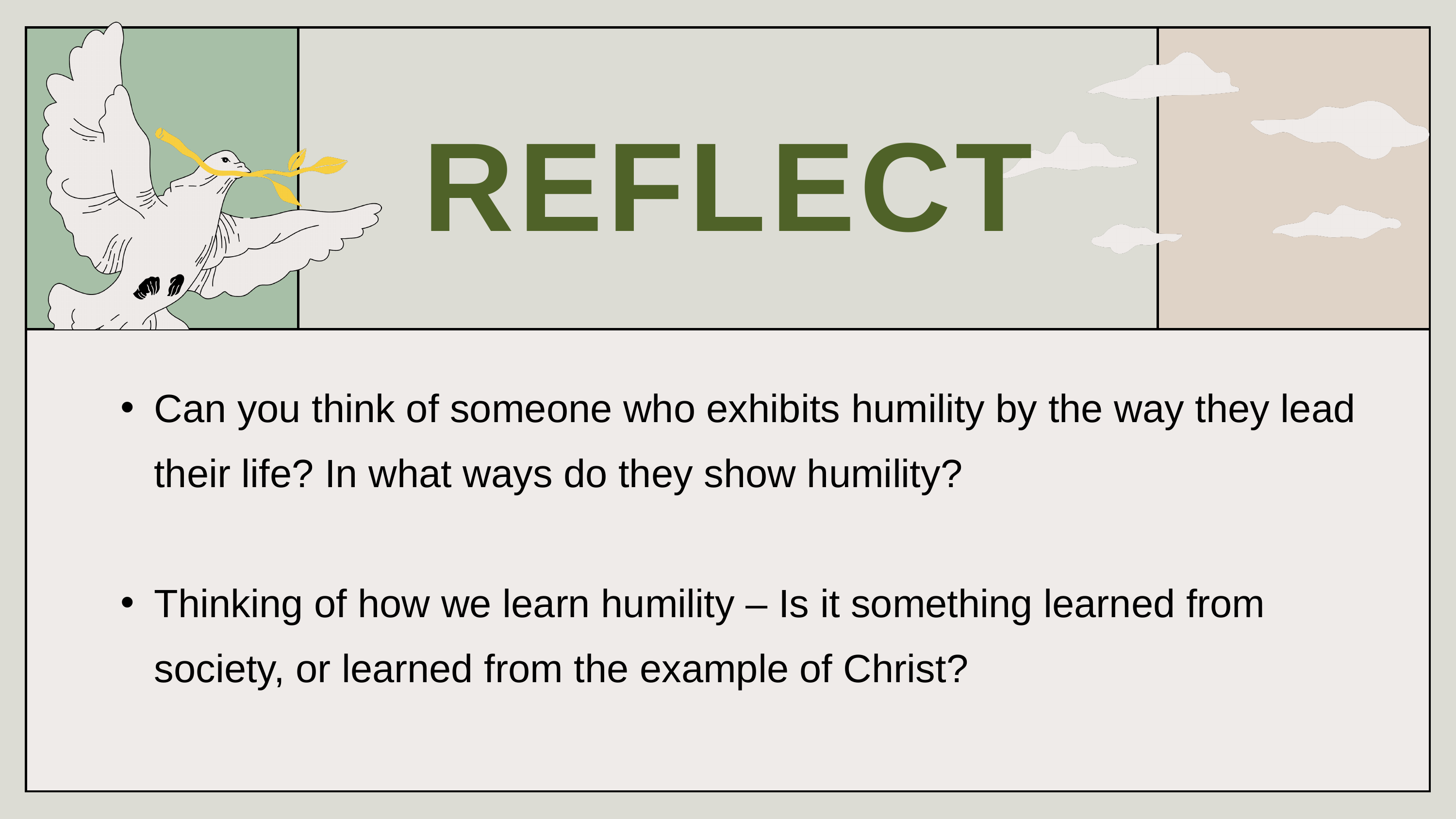

REFLECT

Can you think of someone who exhibits humility by the way they lead their life? In what ways do they show humility?

Thinking of how we learn humility – Is it something learned from society, or learned from the example of Christ?